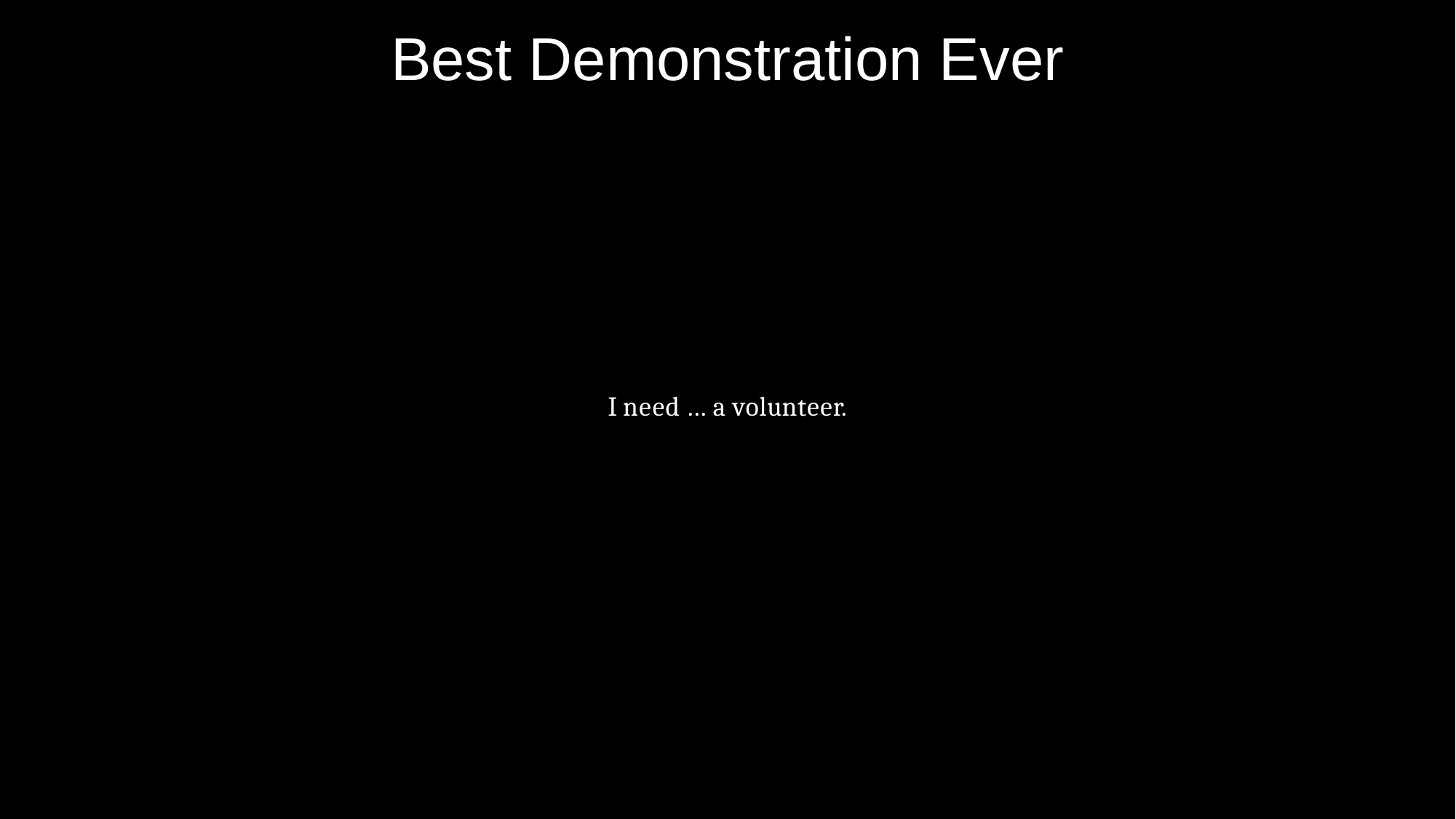

Best Demonstration Ever
The Return of Kush
16th February 2024
I need … a volunteer.